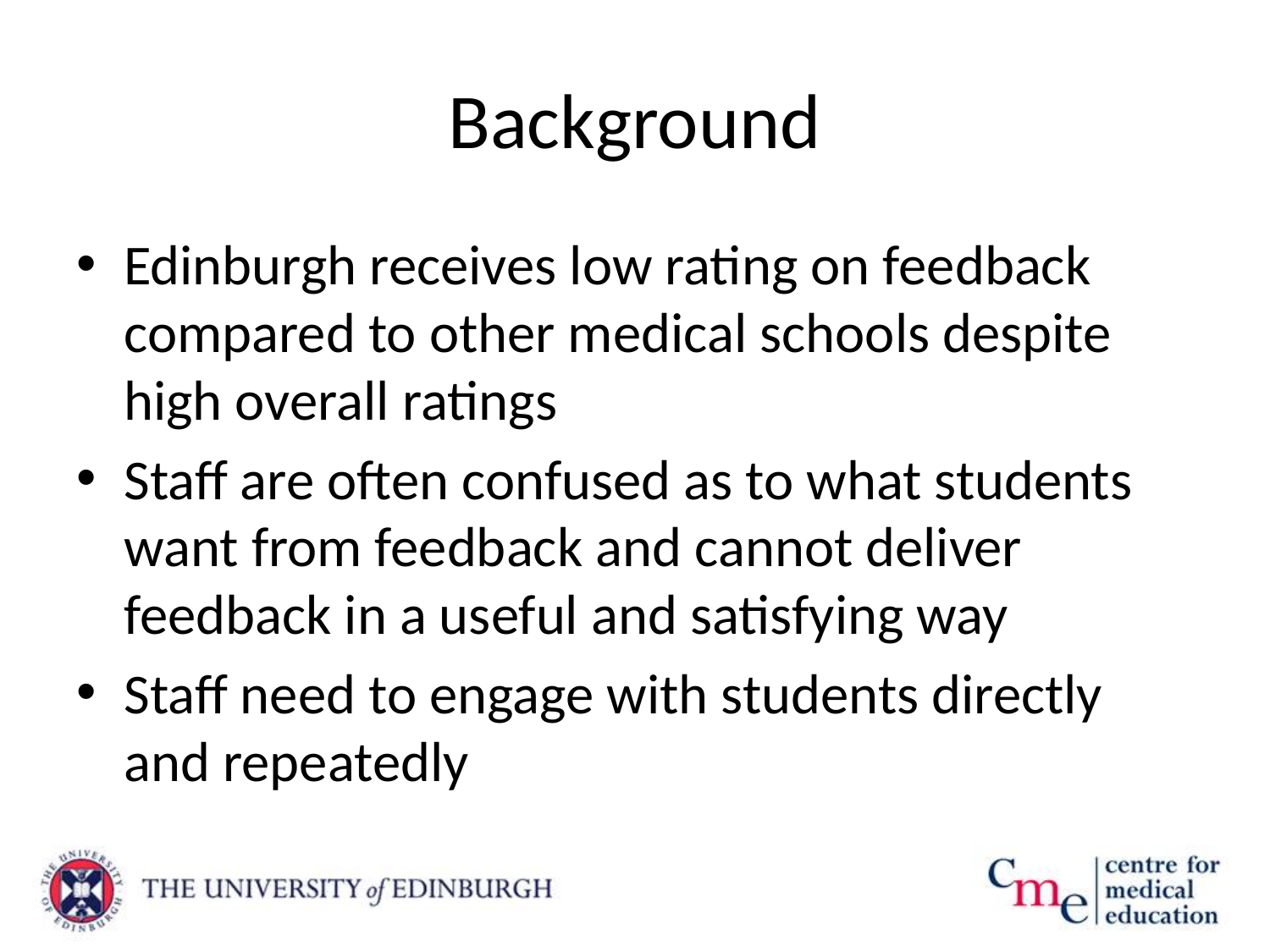

# Background
Edinburgh receives low rating on feedback compared to other medical schools despite high overall ratings
Staff are often confused as to what students want from feedback and cannot deliver feedback in a useful and satisfying way
Staff need to engage with students directly and repeatedly